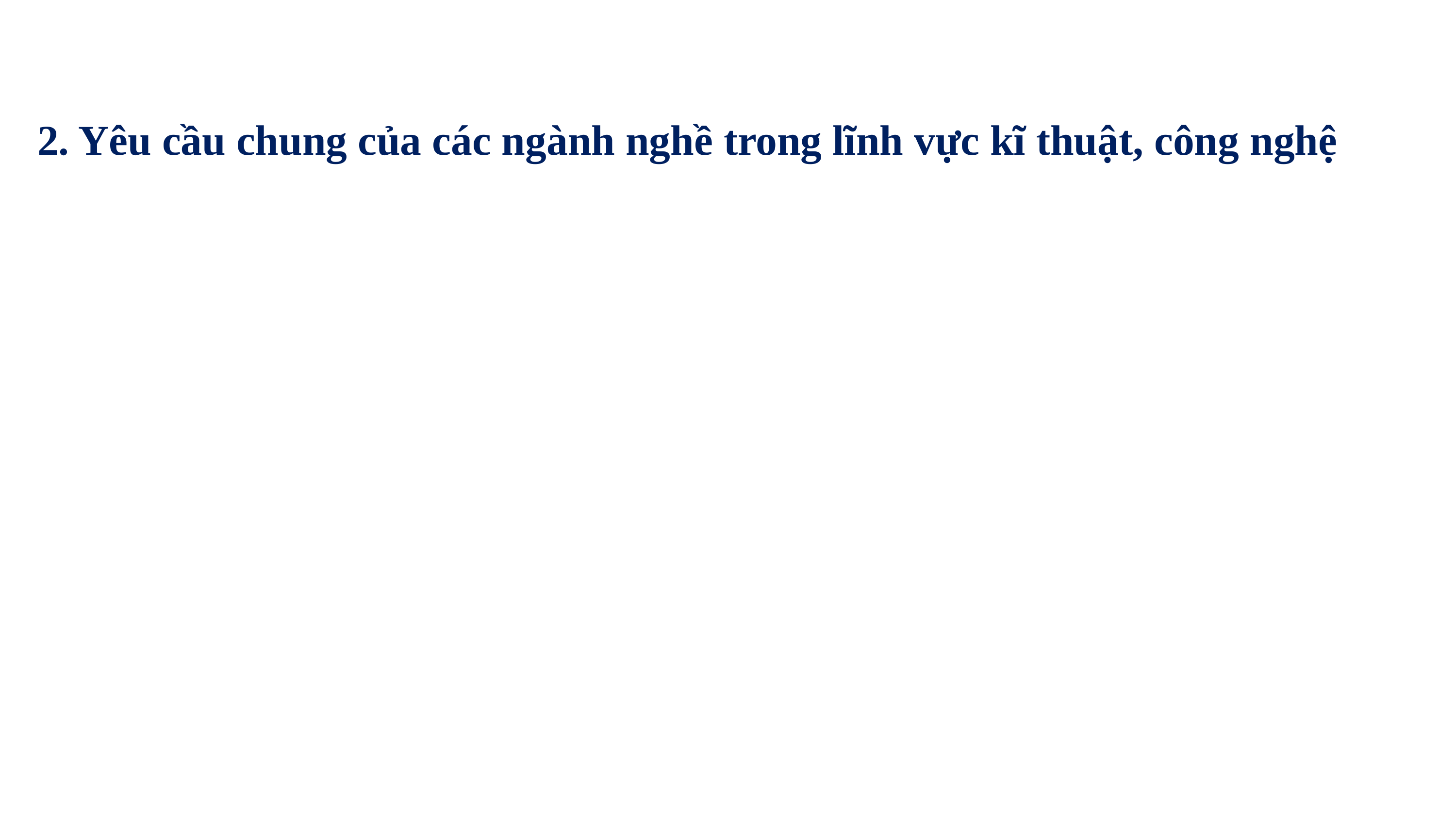

2. Yêu cầu chung của các ngành nghề trong lĩnh vực kĩ thuật, công nghệ